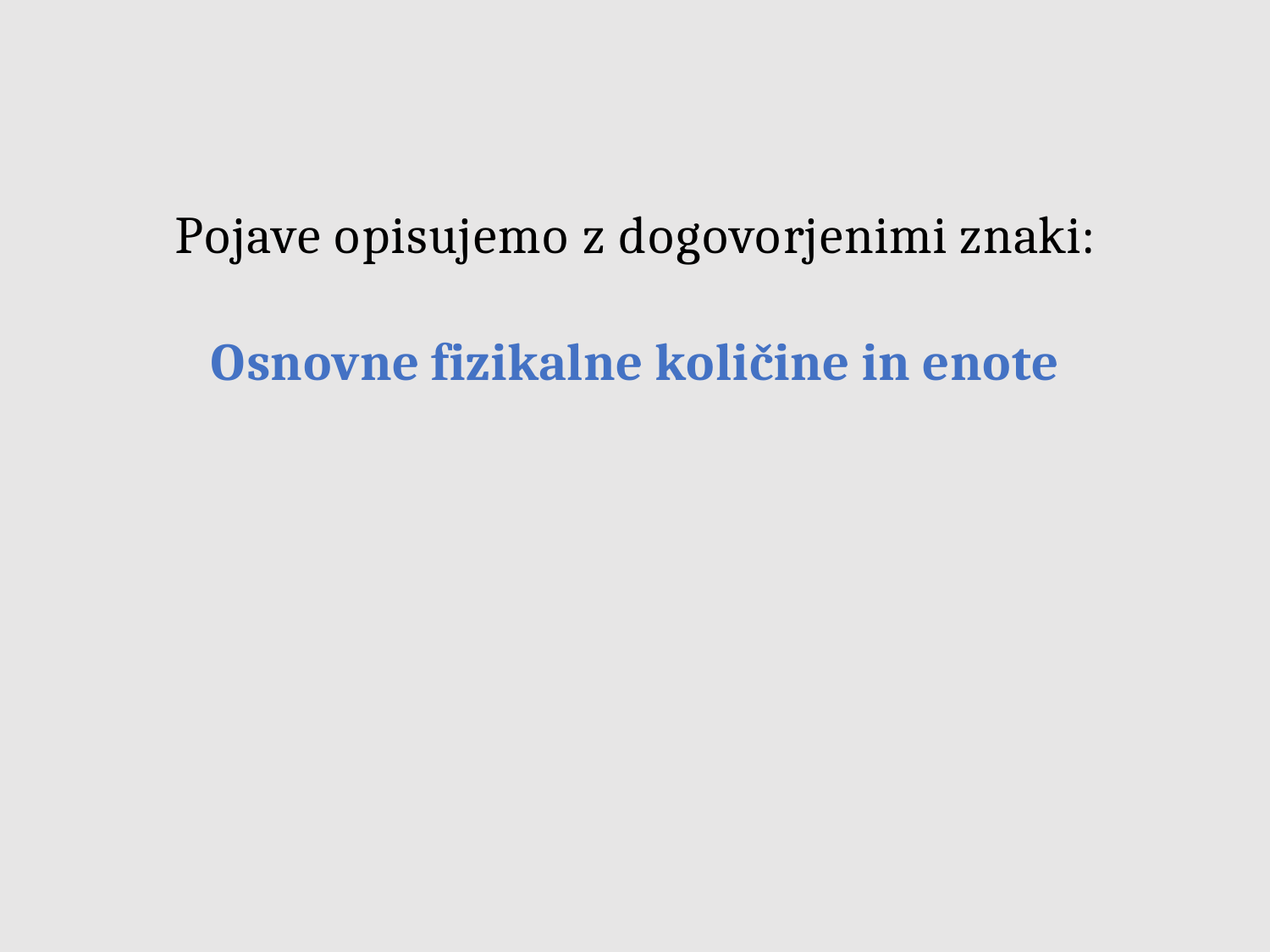

Pojave opisujemo z dogovorjenimi znaki:

Osnovne fizikalne količine in enote